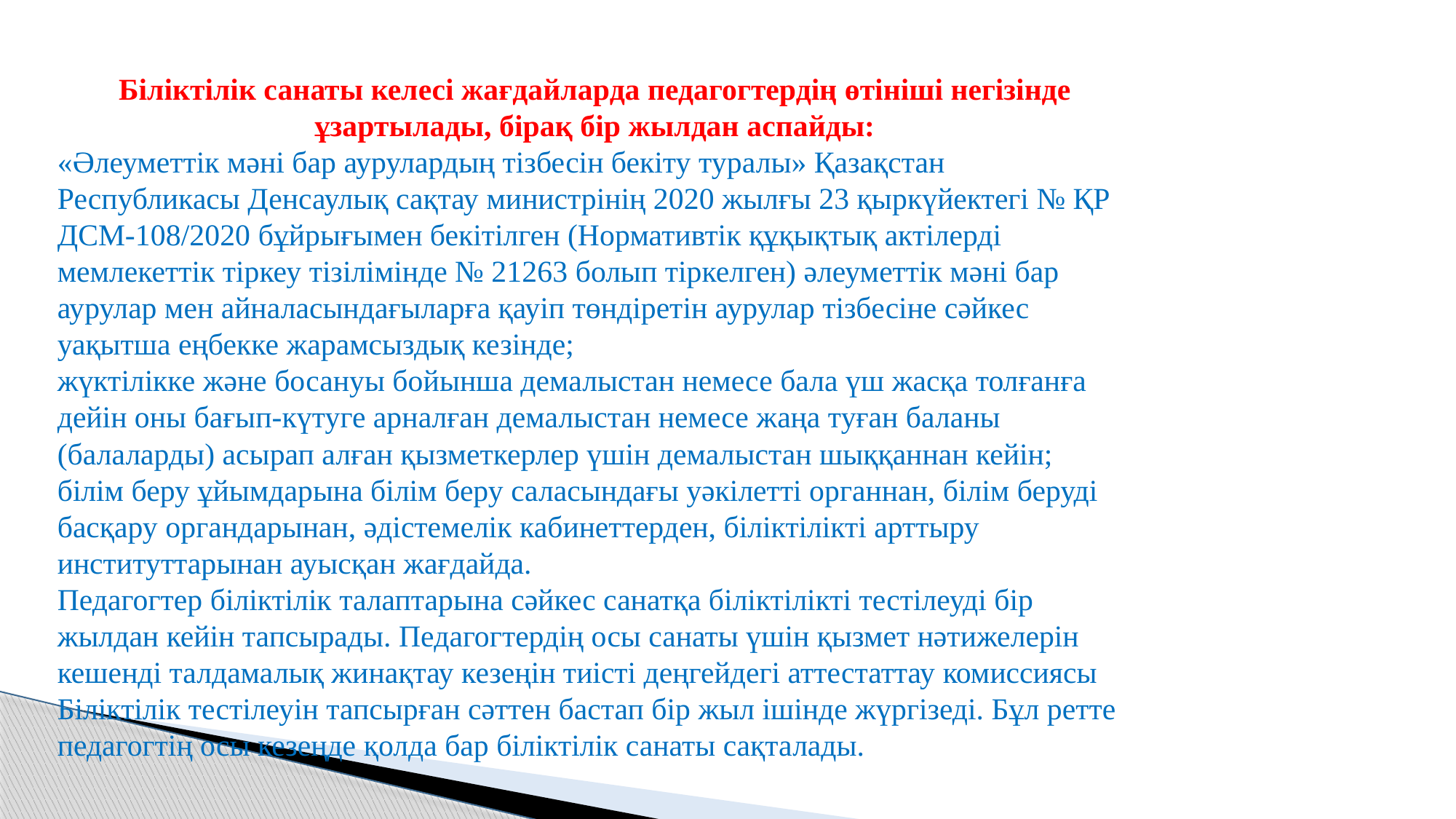

Біліктілік санаты келесі жағдайларда педагогтердің өтініші негізінде ұзартылады, бірақ бір жылдан аспайды:
«Әлеуметтік мәні бар аурулардың тізбесін бекіту туралы» Қазақстан Республикасы Денсаулық сақтау министрінің 2020 жылғы 23 қыркүйектегі № ҚР ДСМ-108/2020 бұйрығымен бекітілген (Нормативтік құқықтық актілерді мемлекеттік тіркеу тізілімінде № 21263 болып тіркелген) әлеуметтік мәні бар аурулар мен айналасындағыларға қауіп төндіретін аурулар тізбесіне сәйкес уақытша еңбекке жарамсыздық кезінде;
жүктілікке және босануы бойынша демалыстан немесе бала үш жасқа толғанға дейін оны бағып-күтуге арналған демалыстан немесе жаңа туған баланы (балаларды) асырап алған қызметкерлер үшін демалыстан шыққаннан кейін;
білім беру ұйымдарына білім беру саласындағы уәкілетті органнан, білім беруді басқару органдарынан, әдістемелік кабинеттерден, біліктілікті арттыру институттарынан ауысқан жағдайда.
Педагогтер біліктілік талаптарына сәйкес санатқа біліктілікті тестілеуді бір жылдан кейін тапсырады. Педагогтердің осы санаты үшін қызмет нәтижелерін кешенді талдамалық жинақтау кезеңін тиісті деңгейдегі аттестаттау комиссиясы Біліктілік тестілеуін тапсырған сәттен бастап бір жыл ішінде жүргізеді. Бұл ретте педагогтің осы кезеңде қолда бар біліктілік санаты сақталады.